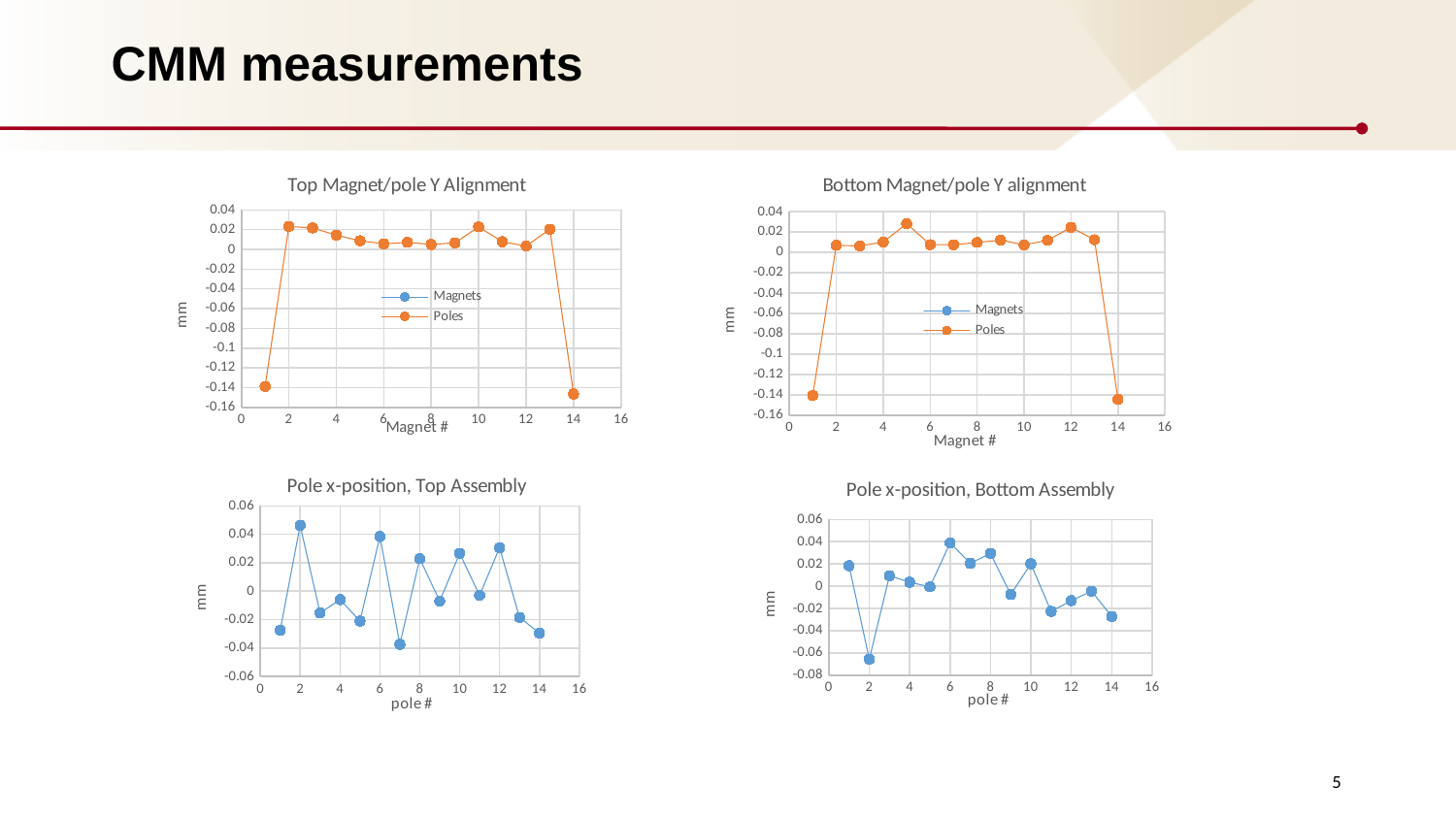

# CMM measurements

### Chart: Top Magnet/pole Y Alignment

| Category |  |  |
|---|---|---|

### Chart: Bottom Magnet/pole Y alignment

| Category |  |  |
|---|---|---|

### Chart: Pole x-position, Top Assembly

| Category | 1 |
|---|---|

### Chart: Pole x-position, Bottom Assembly

| Category |  |
|---|---|
5